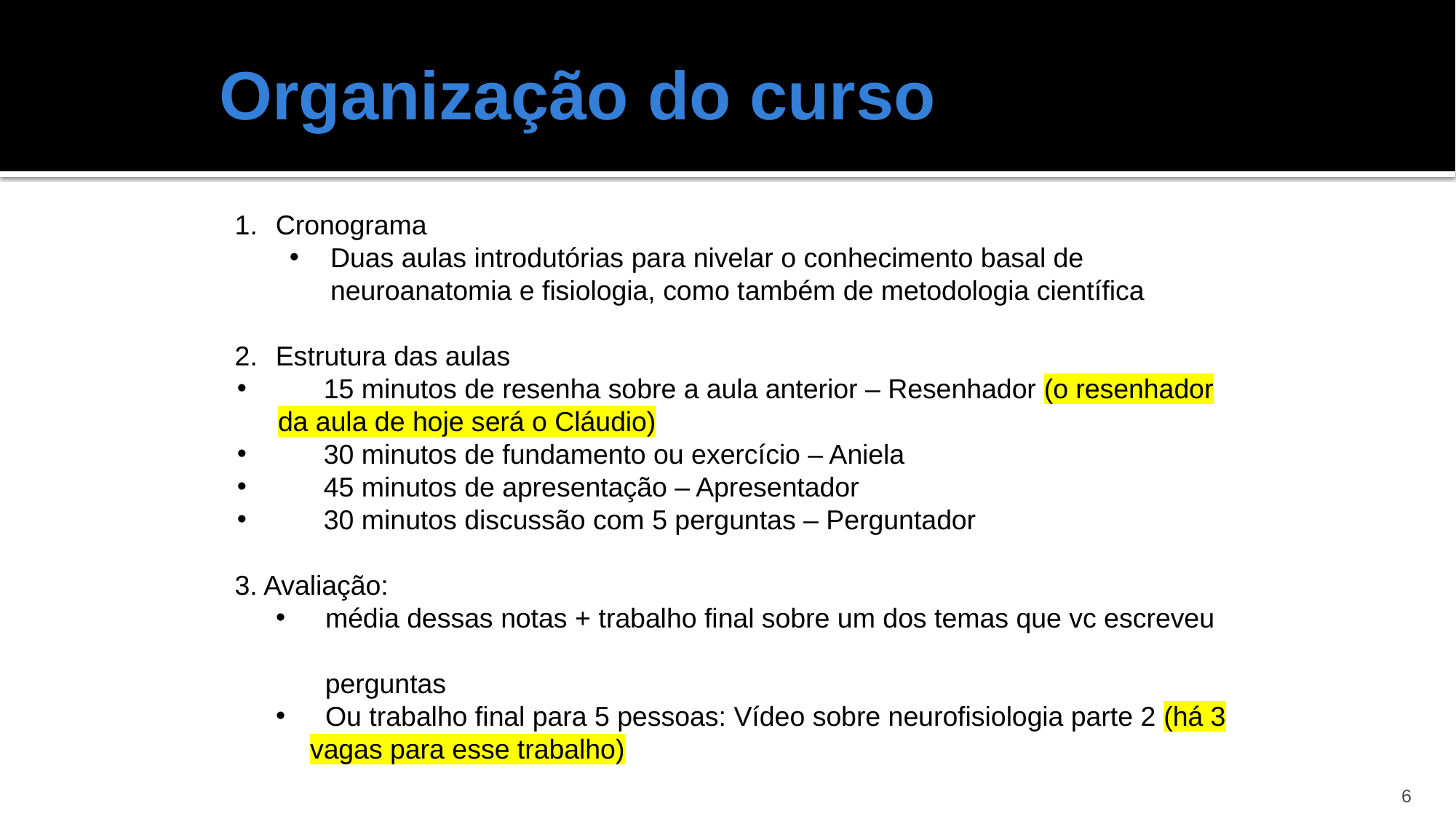

# Organização do curso
Cronograma
Duas aulas introdutórias para nivelar o conhecimento basal de neuroanatomia e fisiologia, como também de metodologia científica

Estrutura das aulas
      15 minutos de resenha sobre a aula anterior – Resenhador (o resenhador da aula de hoje será o Cláudio)
      30 minutos de fundamento ou exercício – Aniela
      45 minutos de apresentação – Apresentador
      30 minutos discussão com 5 perguntas – Perguntador

3. Avaliação:
  média dessas notas + trabalho final sobre um dos temas que vc escreveu
  perguntas
  Ou trabalho final para 5 pessoas: Vídeo sobre neurofisiologia parte 2 (há 3 vagas para esse trabalho)

6